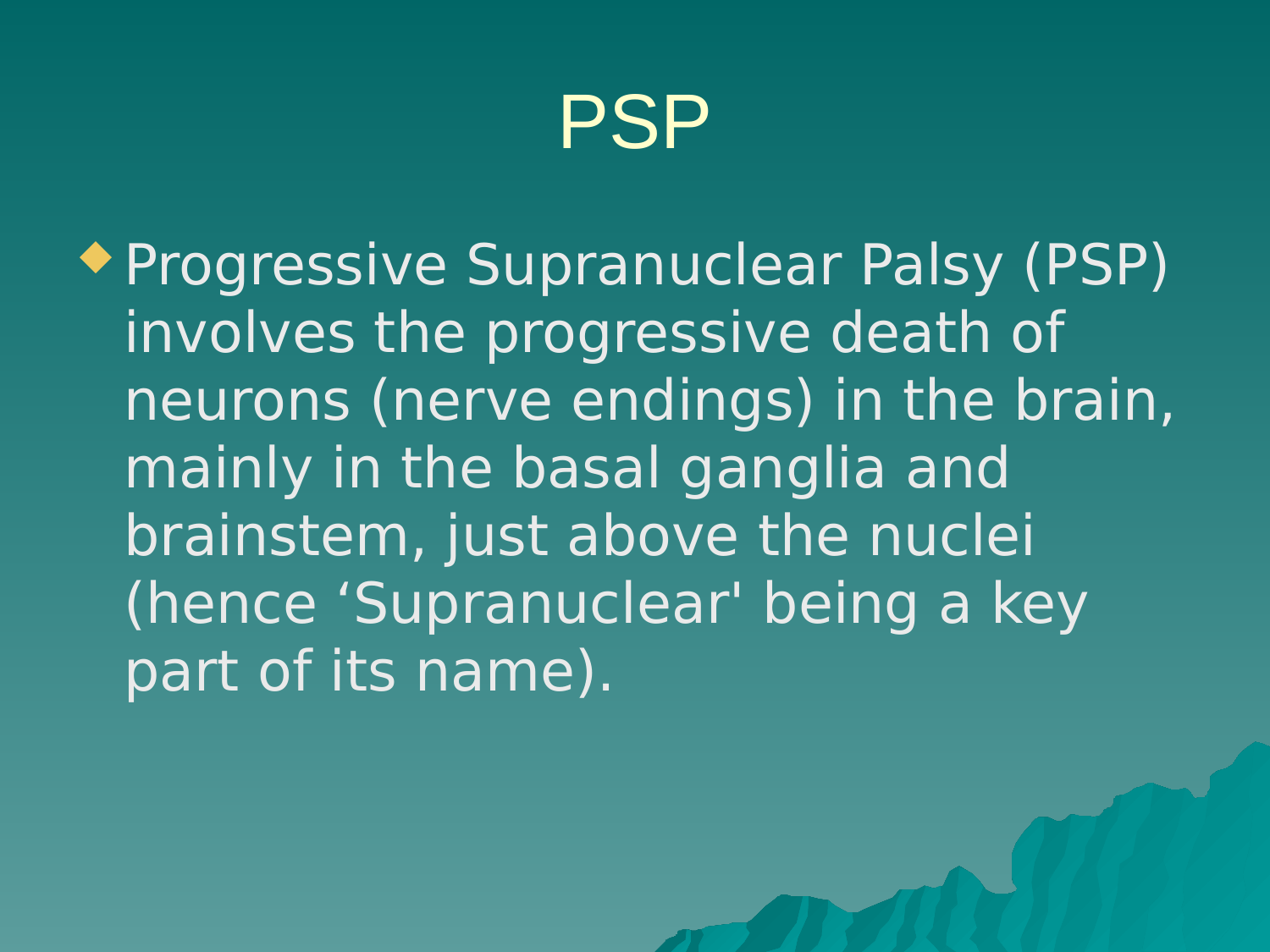

# PSP
Progressive Supranuclear Palsy (PSP) involves the progressive death of neurons (nerve endings) in the brain, mainly in the basal ganglia and brainstem, just above the nuclei (hence ‘Supranuclear' being a key part of its name).